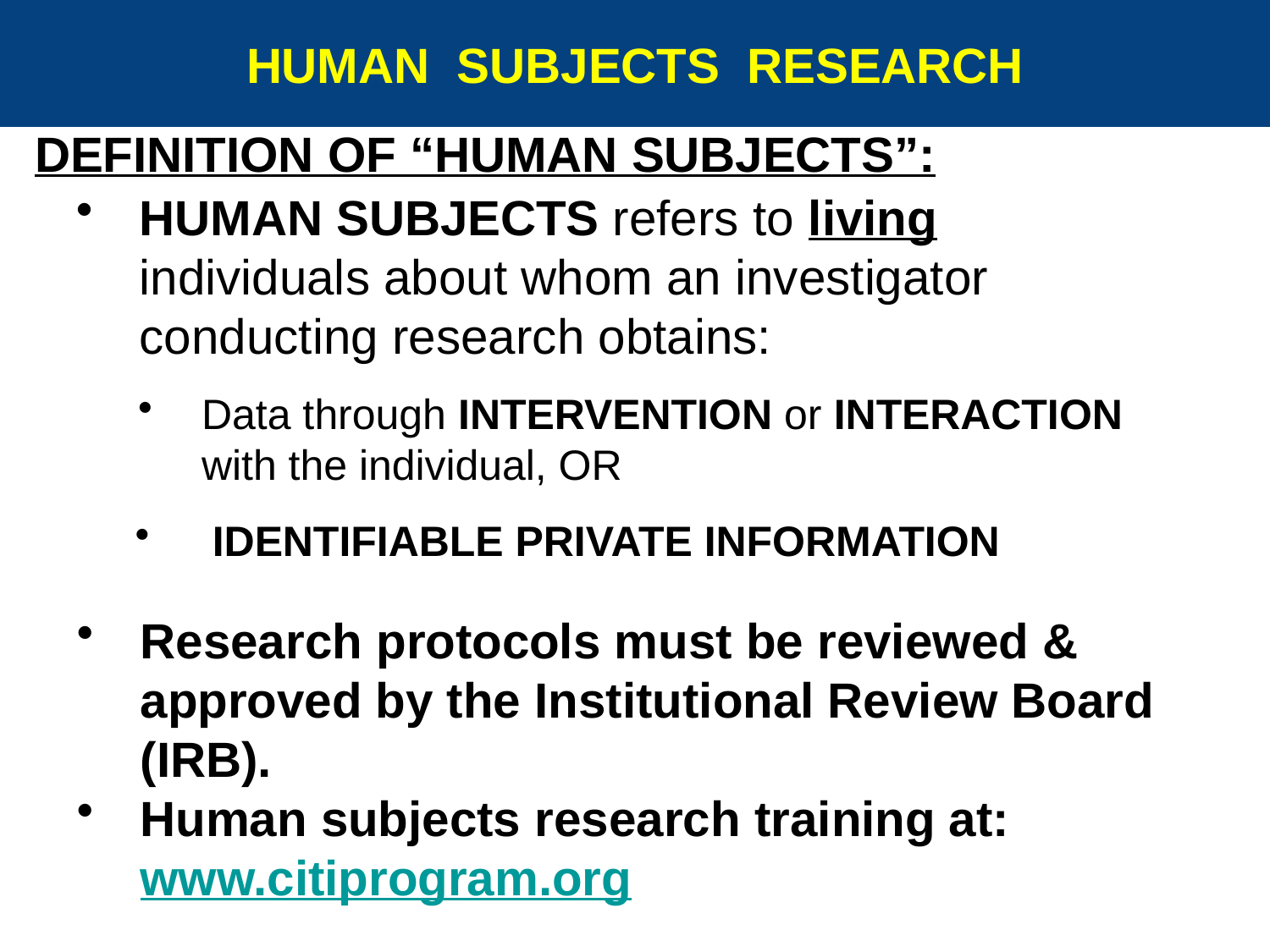

HUMAN  SUBJECTS  RESEARCH
DEFINITION OF “HUMAN SUBJECTS”:
HUMAN SUBJECTS refers to living individuals about whom an investigator conducting research obtains:
Data through INTERVENTION or INTERACTION
	with the individual, OR
    IDENTIFIABLE PRIVATE INFORMATION
Research protocols must be reviewed & approved by the Institutional Review Board (IRB).
Human subjects research training at:
	www.citiprogram.org